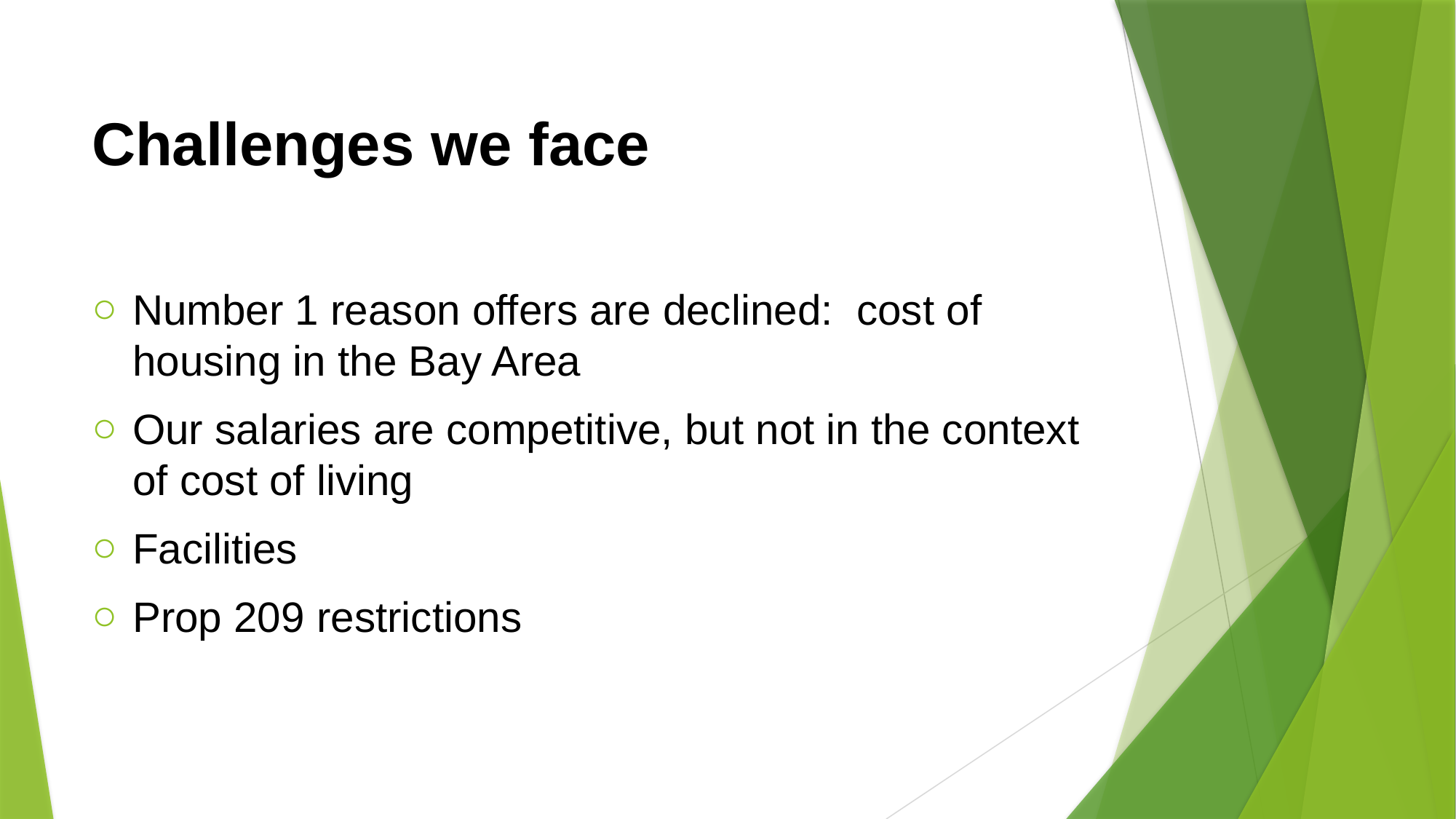

# Challenges we face
Number 1 reason offers are declined:  cost of housing in the Bay Area
Our salaries are competitive, but not in the context of cost of living
Facilities
Prop 209 restrictions